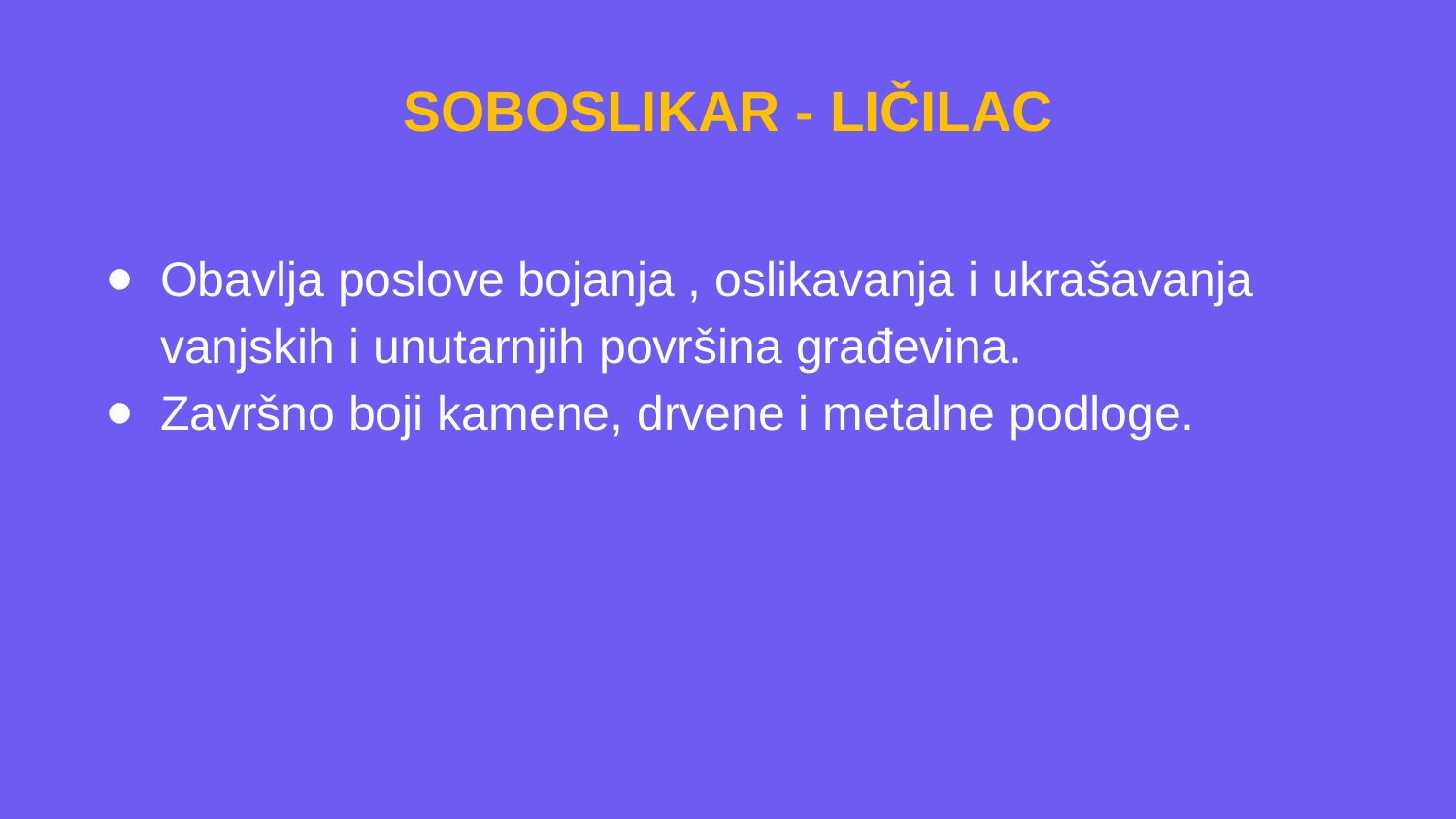

# SOBOSLIKAR - LIČILAC
Obavlja poslove bojanja , oslikavanja i ukrašavanja vanjskih i unutarnjih površina građevina.
Završno boji kamene, drvene i metalne podloge.